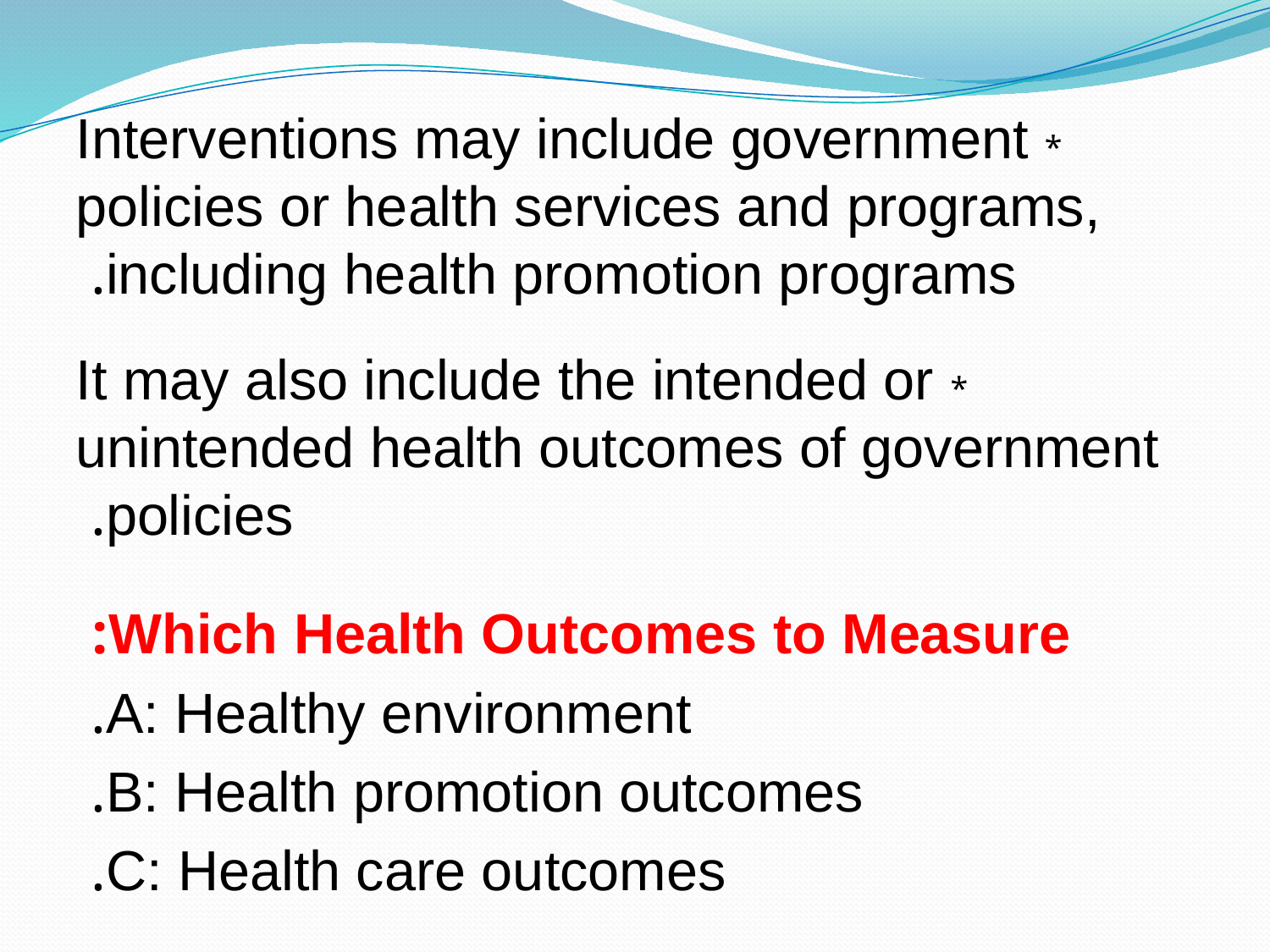

* Interventions may include government policies or health services and programs, including health promotion programs.

* It may also include the intended or unintended health outcomes of government policies.

Which Health Outcomes to Measure:
A: Healthy environment.
B: Health promotion outcomes.
C: Health care outcomes.